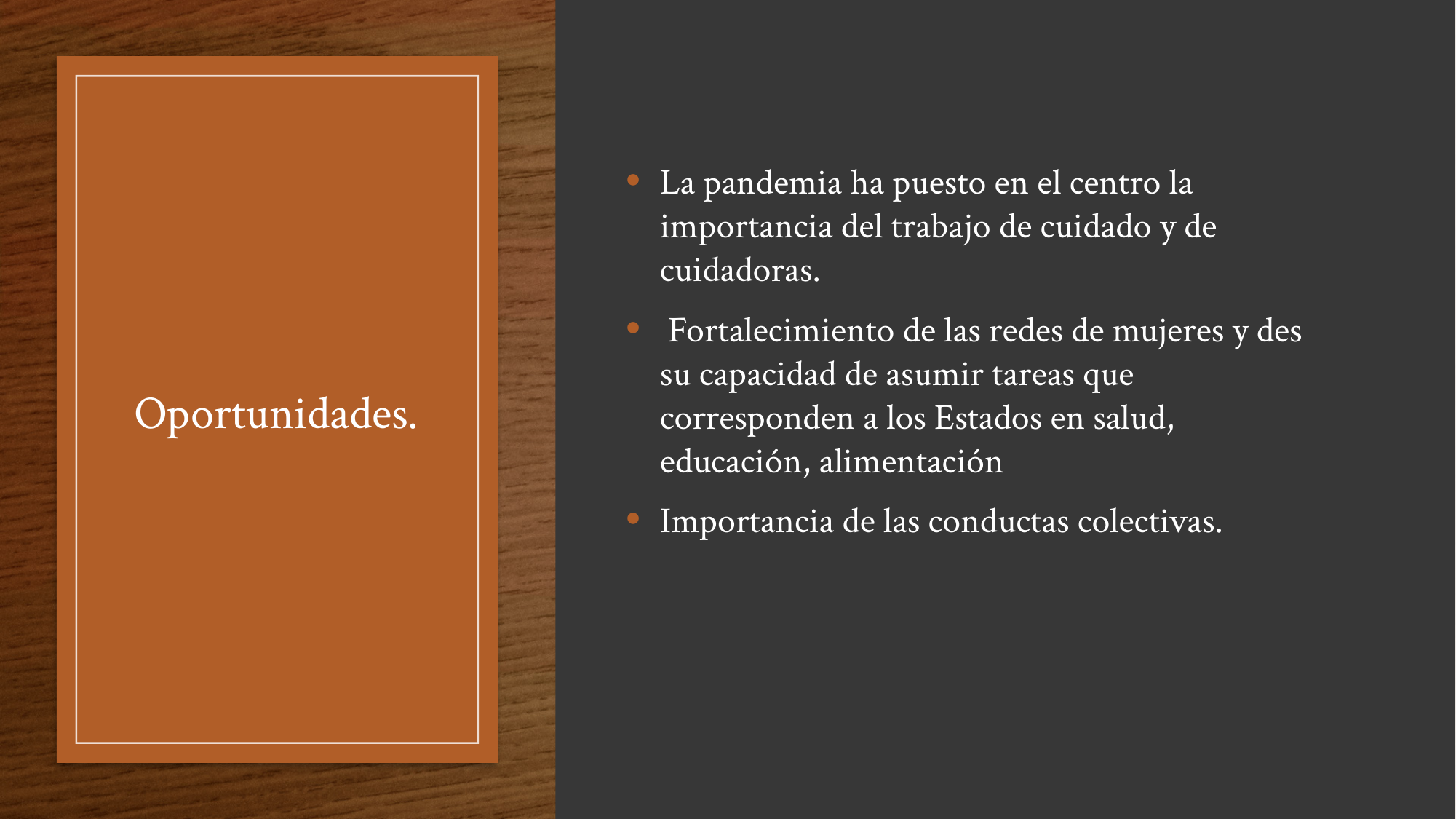

La pandemia ha puesto en el centro la importancia del trabajo de cuidado y de cuidadoras.
 Fortalecimiento de las redes de mujeres y des su capacidad de asumir tareas que corresponden a los Estados en salud, educación, alimentación
Importancia de las conductas colectivas.

# Oportunidades.